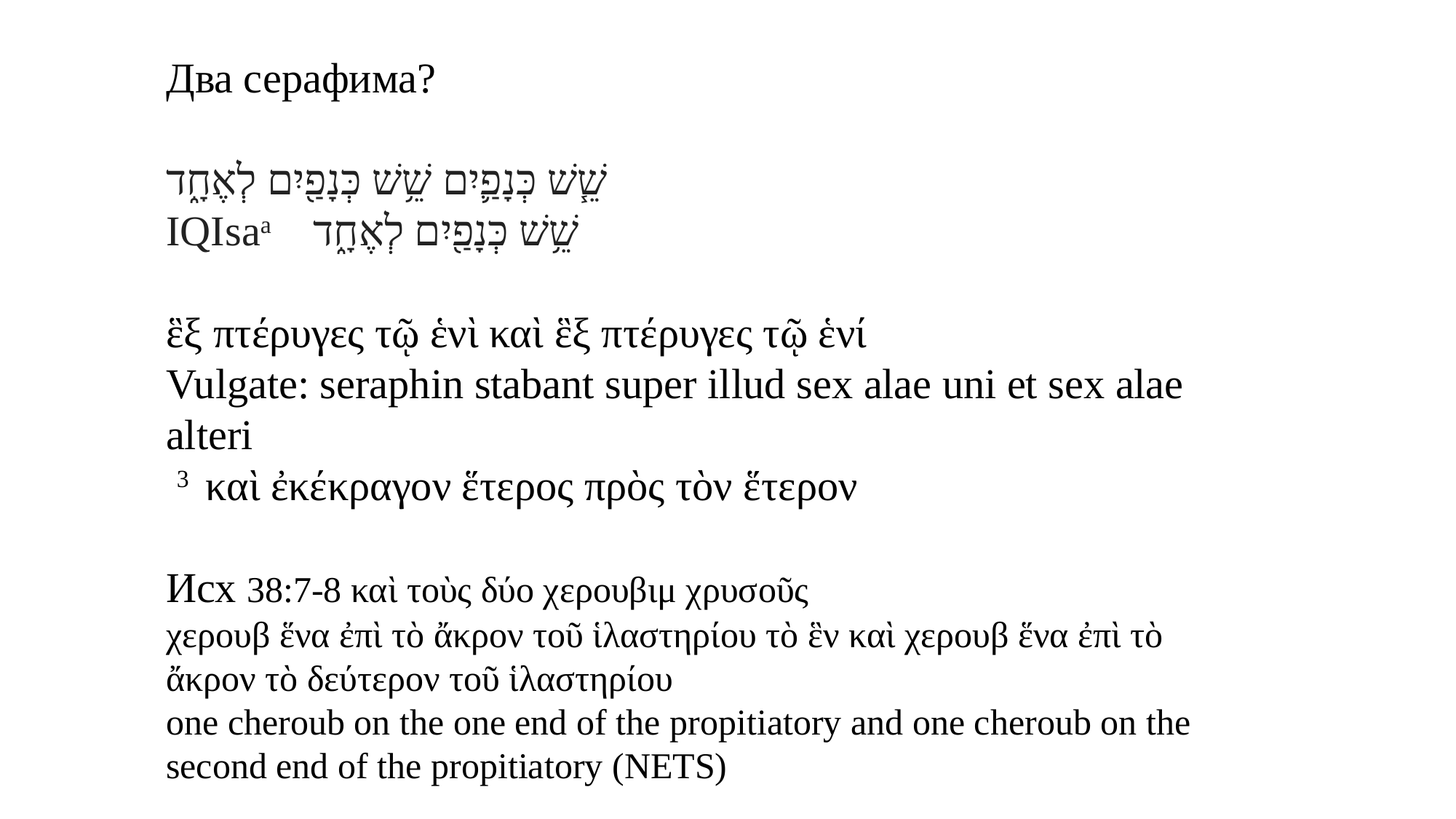

Два серафима?

שֵׁ֧שׁ כְּנָפַ֛יִם שֵׁ֥שׁ כְּנָפַ֖יִם לְאֶחָ֑ד 
IQIsaa    שֵׁ֥שׁ כְּנָפַ֖יִם לְאֶחָ֑ד

ἓξ πτέρυγες τῷ ἑνὶ καὶ ἓξ πτέρυγες τῷ ἑνί
Vulgate: seraphin stabant super illud sex alae uni et sex alae alteri
 3  καὶ ἐκέκραγον ἕτερος πρὸς τὸν ἕτερον

Исх 38:7-8 καὶ τοὺς δύο χερουβιμ χρυσοῦς
χερουβ ἕνα ἐπὶ τὸ ἄκρον τοῦ ἱλαστηρίου τὸ ἓν καὶ χερουβ ἕνα ἐπὶ τὸ ἄκρον τὸ δεύτερον τοῦ ἱλαστηρίου
one cheroub on the one end of the propitiatory and one cheroub on the second end of the propitiatory (NETS)